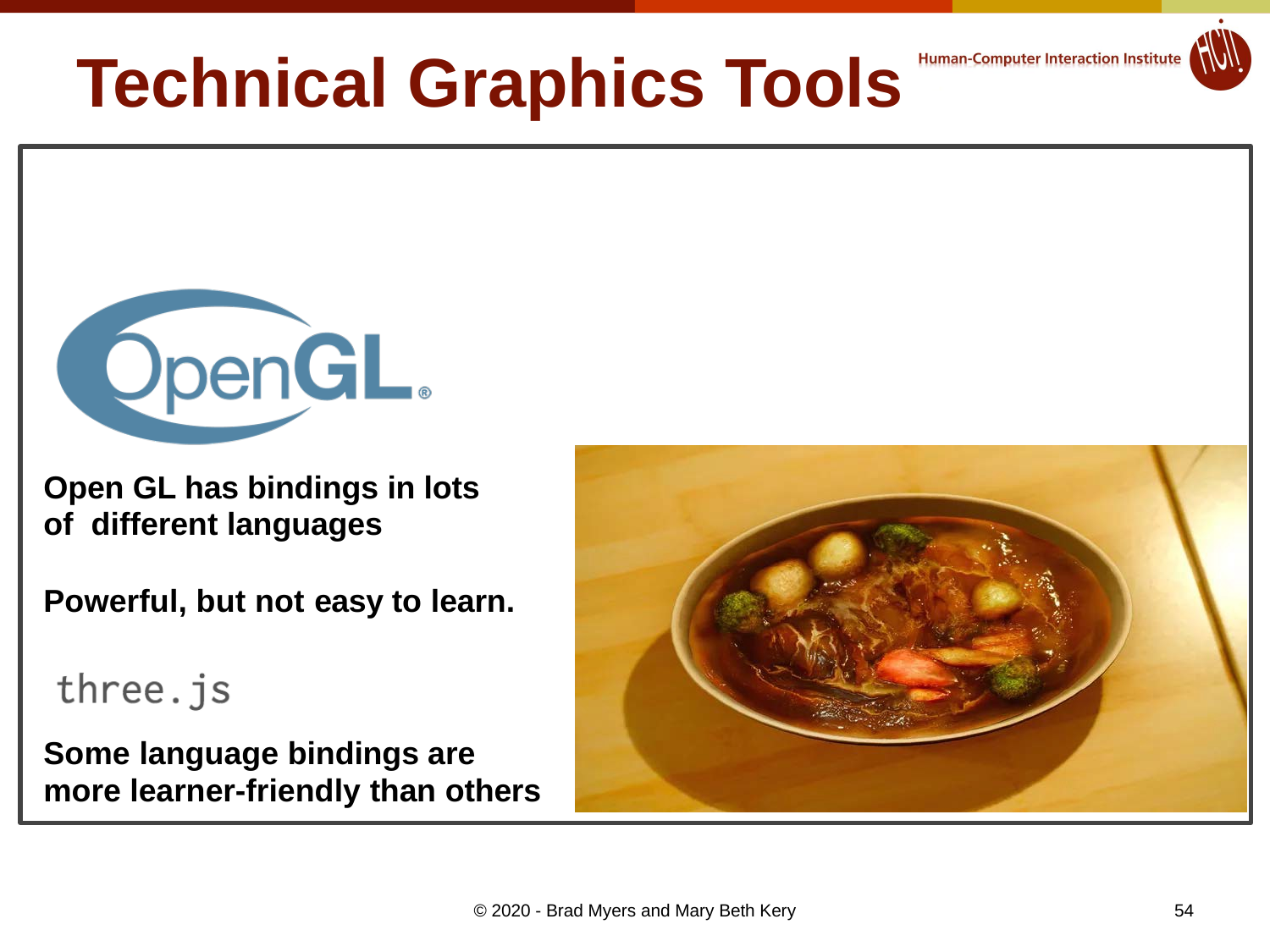

# Technical Graphics Tools

Open GL has bindings in lots of  different languages

Powerful, but not easy to learn.

Some language bindings are  more learner-friendly than others
54
© 2020 - Brad Myers and Mary Beth Kery